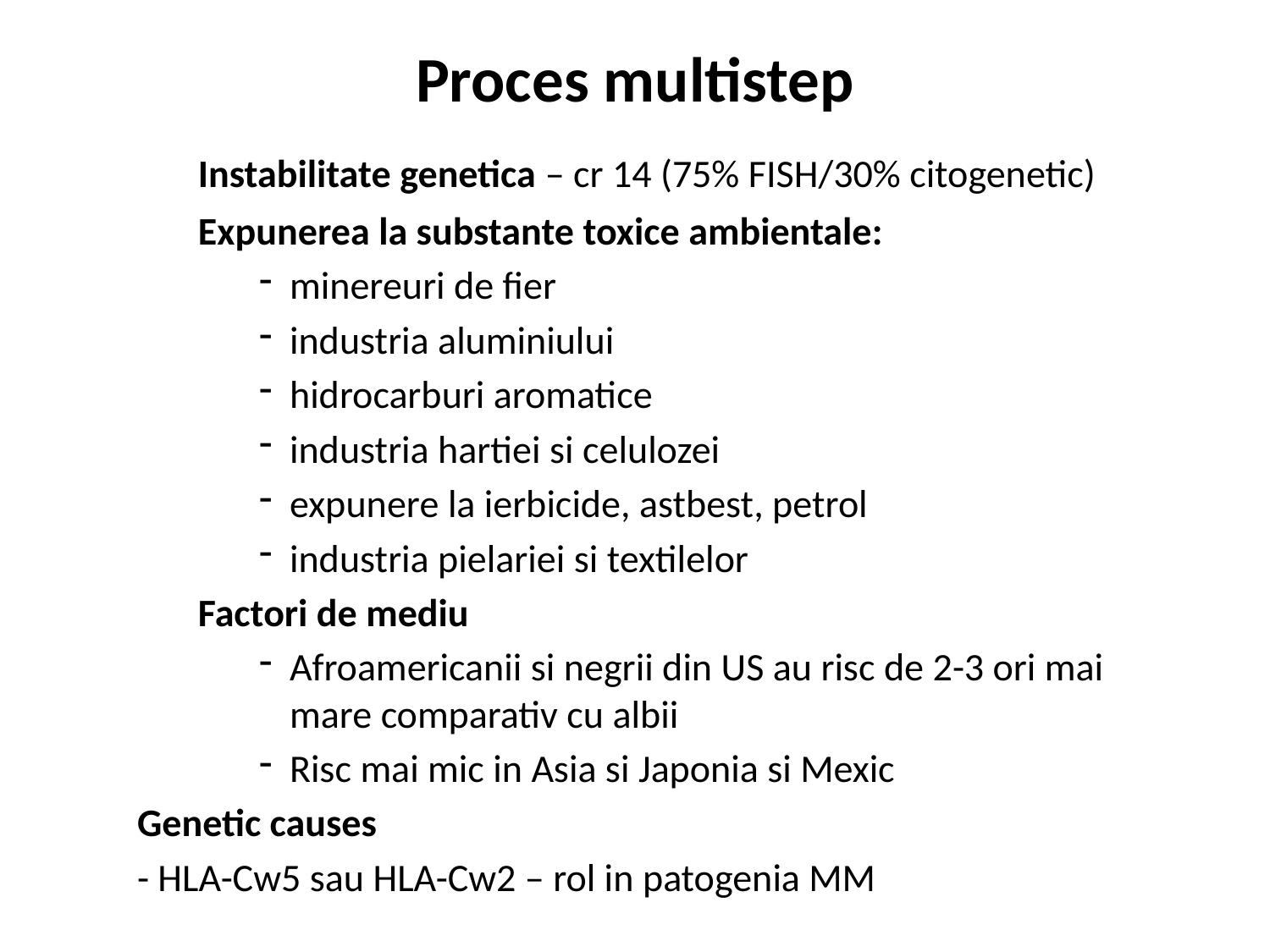

# Proces multistep
	Instabilitate genetica – cr 14 (75% FISH/30% citogenetic)
	Expunerea la substante toxice ambientale:
minereuri de fier
industria aluminiului
hidrocarburi aromatice
industria hartiei si celulozei
expunere la ierbicide, astbest, petrol
industria pielariei si textilelor
	Factori de mediu
Afroamericanii si negrii din US au risc de 2-3 ori mai mare comparativ cu albii
Risc mai mic in Asia si Japonia si Mexic
	Genetic causes
		- HLA-Cw5 sau HLA-Cw2 – rol in patogenia MM